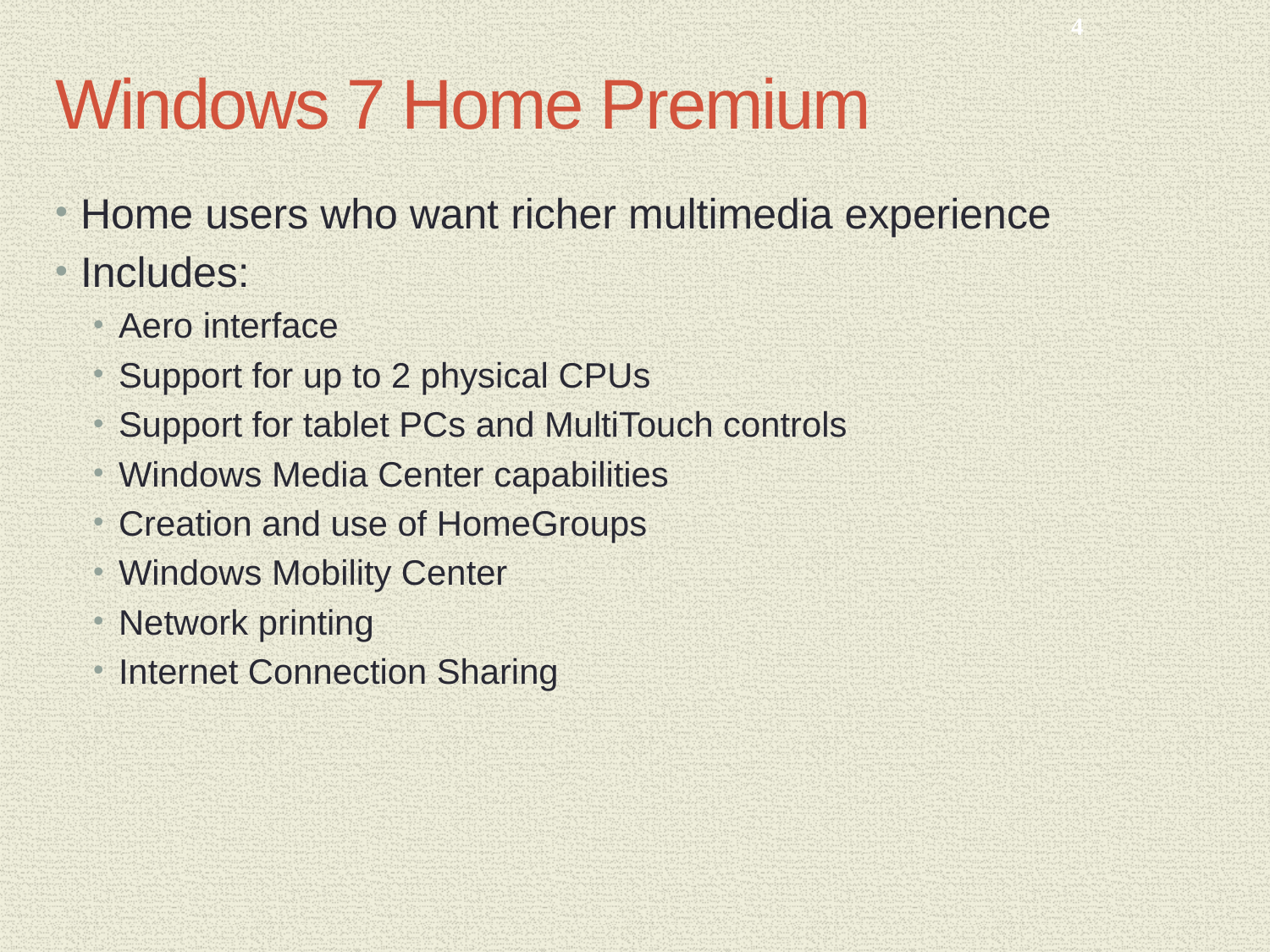

4
# Windows 7 Home Premium
Home users who want richer multimedia experience
Includes:
Aero interface
Support for up to 2 physical CPUs
Support for tablet PCs and MultiTouch controls
Windows Media Center capabilities
Creation and use of HomeGroups
Windows Mobility Center
Network printing
Internet Connection Sharing